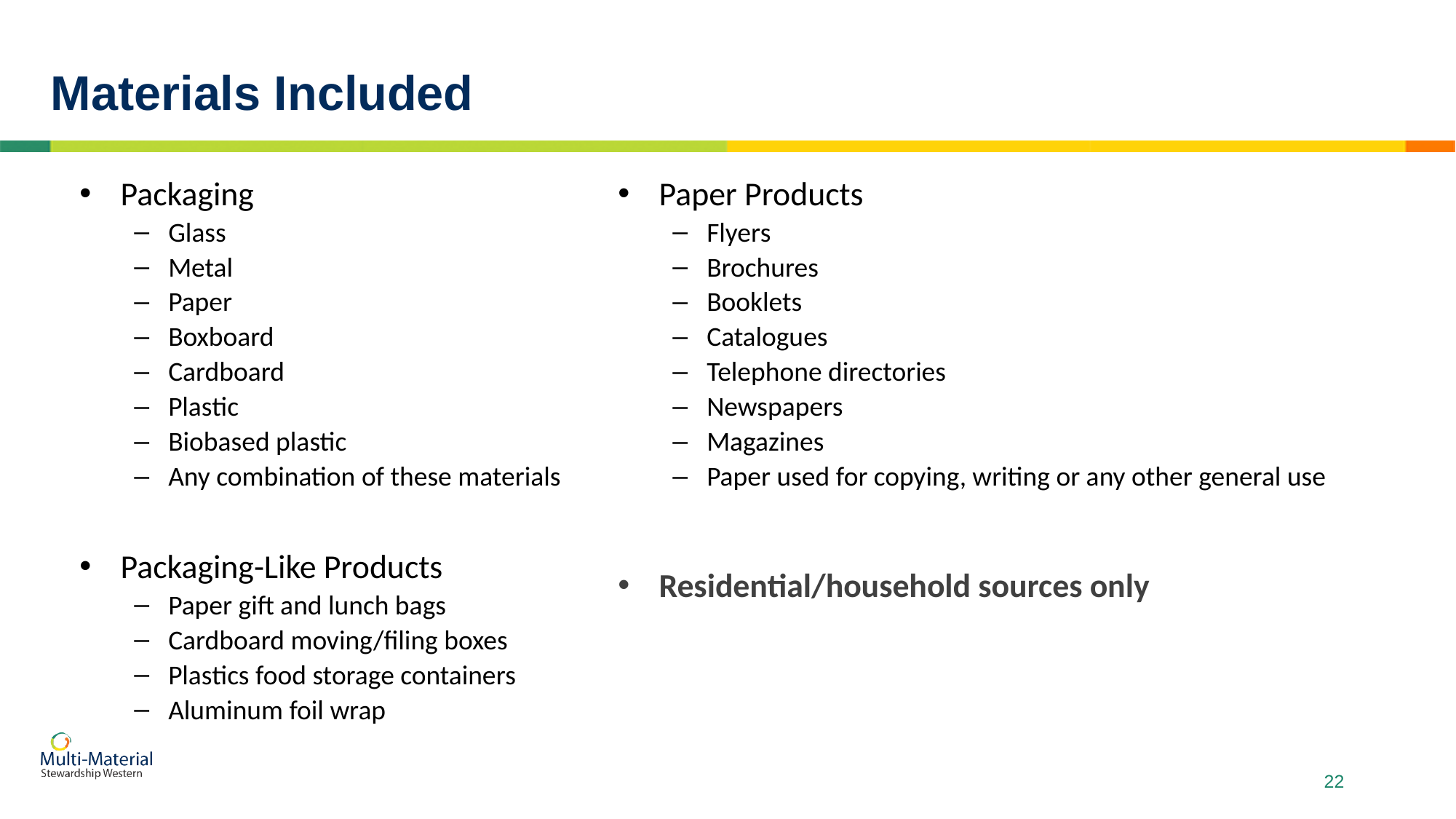

# Materials Included
Packaging
Glass
Metal
Paper
Boxboard
Cardboard
Plastic
Biobased plastic
Any combination of these materials

Packaging-Like Products
Paper gift and lunch bags
Cardboard moving/filing boxes
Plastics food storage containers
Aluminum foil wrap

Paper Products
Flyers
Brochures
Booklets
Catalogues
Telephone directories
Newspapers
Magazines
Paper used for copying, writing or any other general use

Residential/household sources only

22